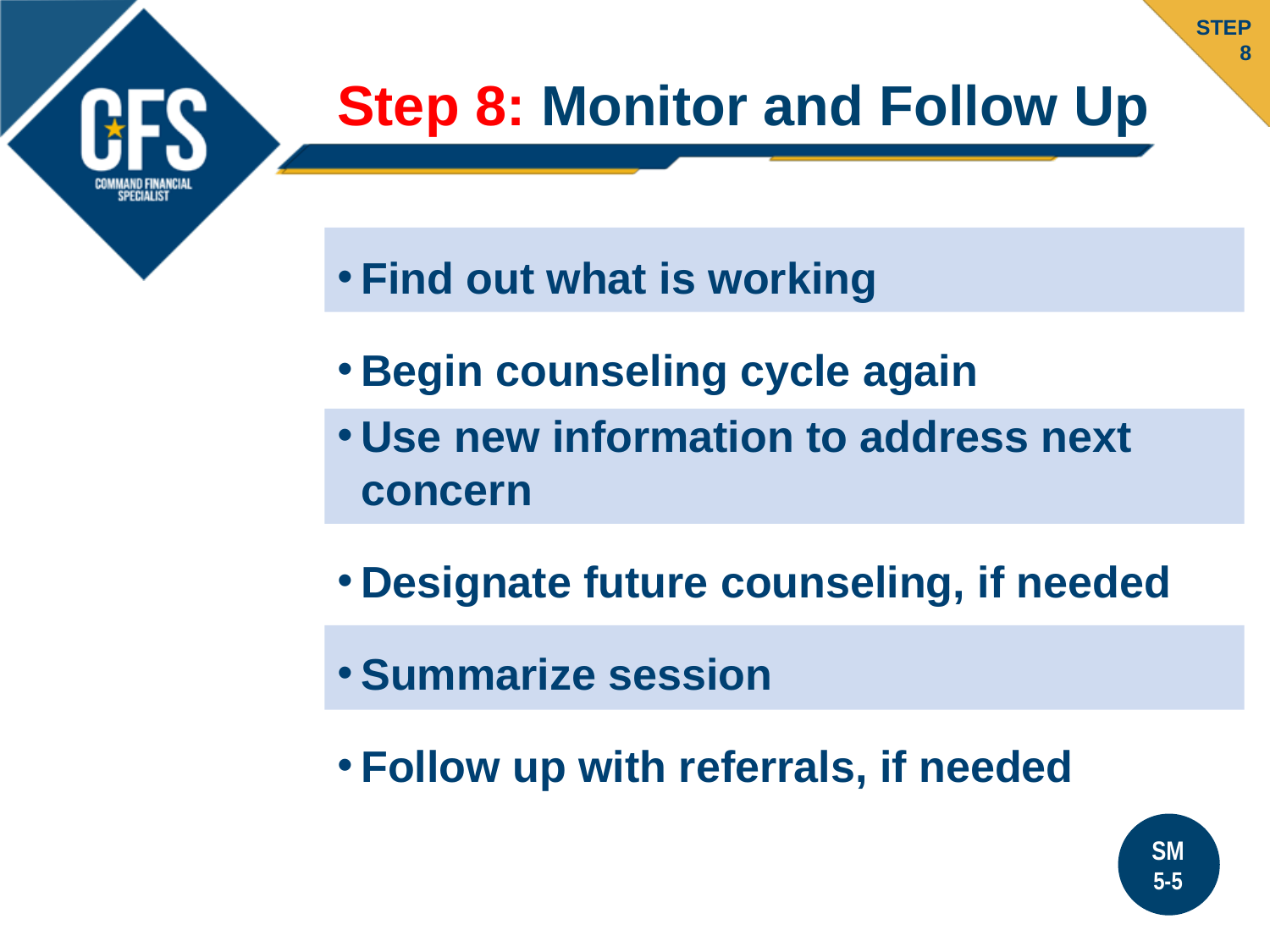

STEP
8
# Step 8: Monitor and Follow Up
Find out what is working
Begin counseling cycle again
Use new information to address next concern
Designate future counseling, if needed
Summarize session
Follow up with referrals, if needed

SM
5-5